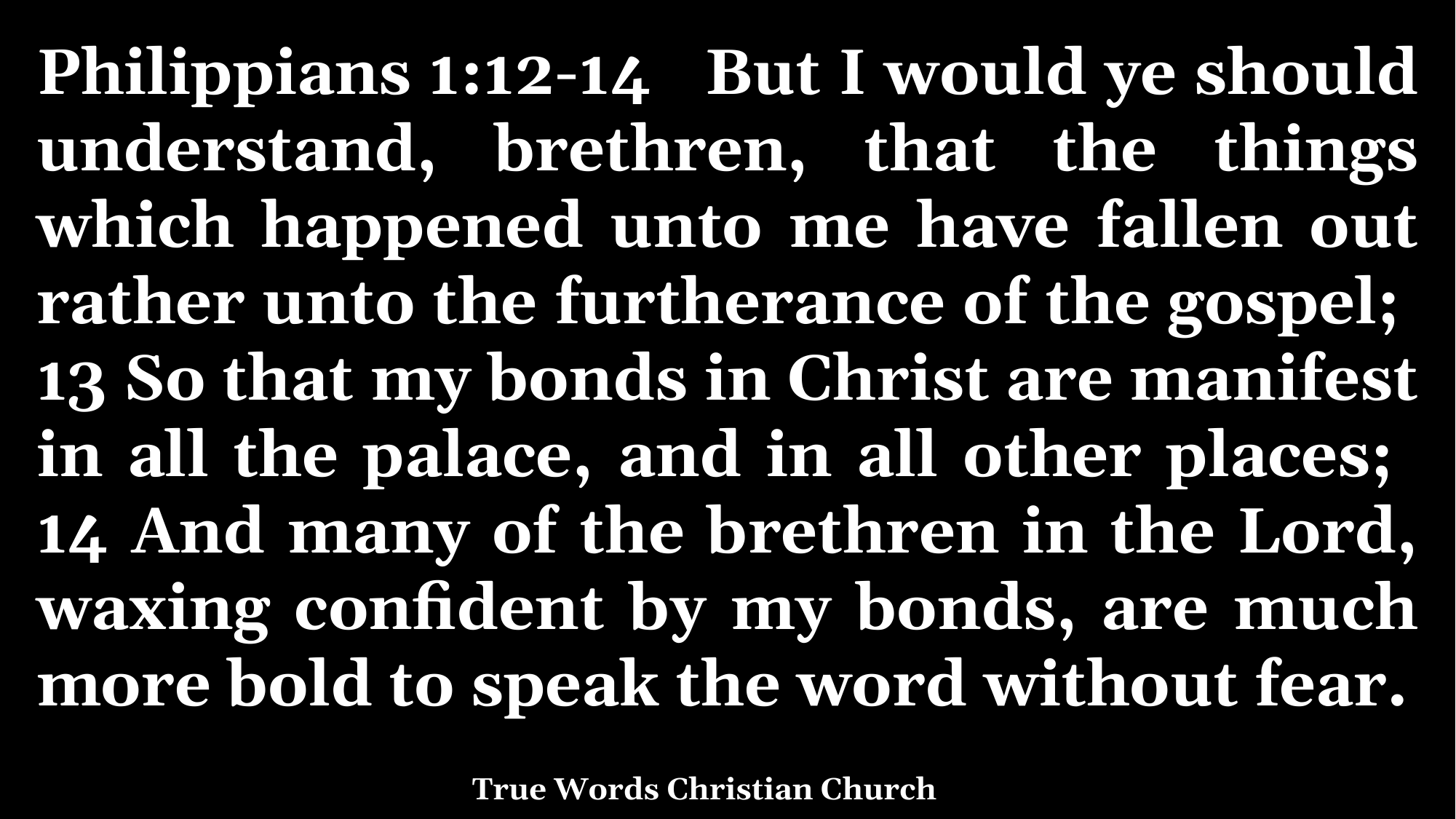

Philippians 1:12-14   But I would ye should understand, brethren, that the things which happened unto me have fallen out rather unto the furtherance of the gospel;  13 So that my bonds in Christ are manifest in all the palace, and in all other places;  14 And many of the brethren in the Lord, waxing confident by my bonds, are much more bold to speak the word without fear.
True Words Christian Church